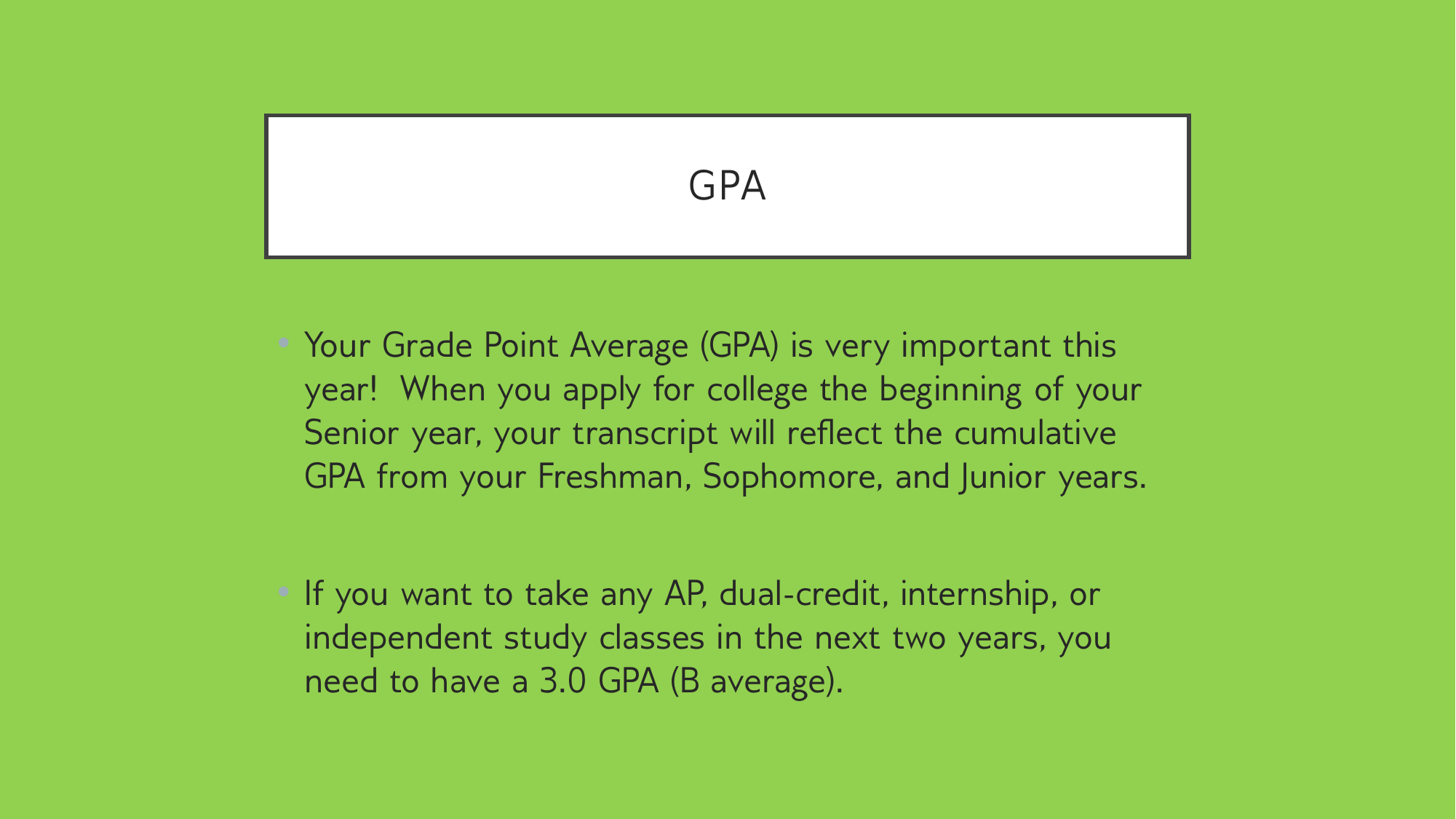

# GPA
Your Grade Point Average (GPA) is very important this year!  When you apply for college the beginning of your Senior year, your transcript will reflect the cumulative GPA from your Freshman, Sophomore, and Junior years.

If you want to take any AP, dual-credit, internship, or independent study classes in the next two years, you need to have a 3.0 GPA (B average).